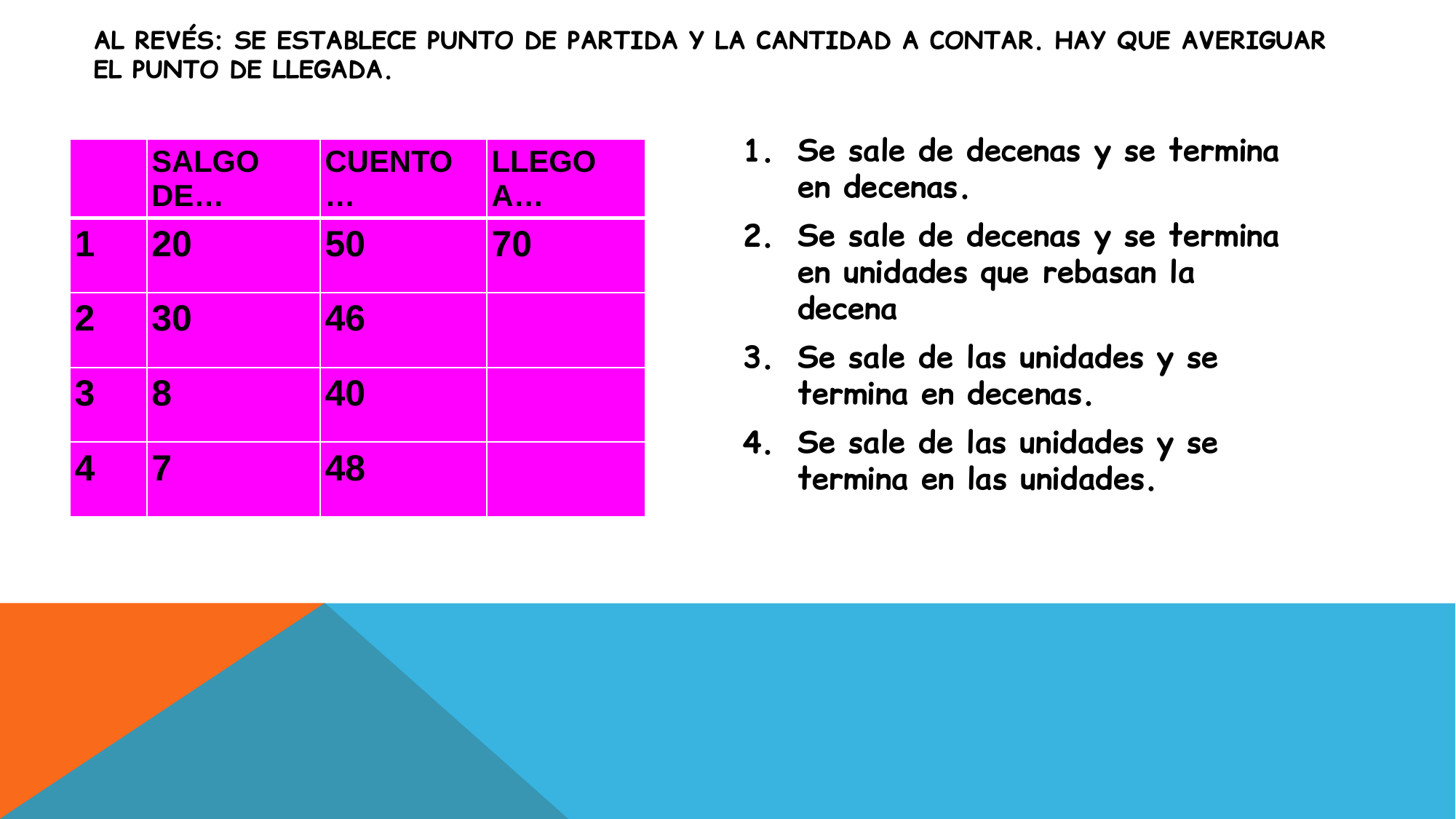

# Al revés: se establece punto de partida y la cantidad a contar. Hay que averiguar el punto de llegada.
Se sale de decenas y se termina en decenas.
Se sale de decenas y se termina en unidades que rebasan la decena
Se sale de las unidades y se termina en decenas.
Se sale de las unidades y se termina en las unidades.

|  | SALGO DE… | CUENTO… | LLEGO A… |
| --- | --- | --- | --- |
| 1 | 20 | 50 | 70 |
| 2 | 30 | 46 |  |
| 3 | 8 | 40 |  |
| 4 | 7 | 48 |  |